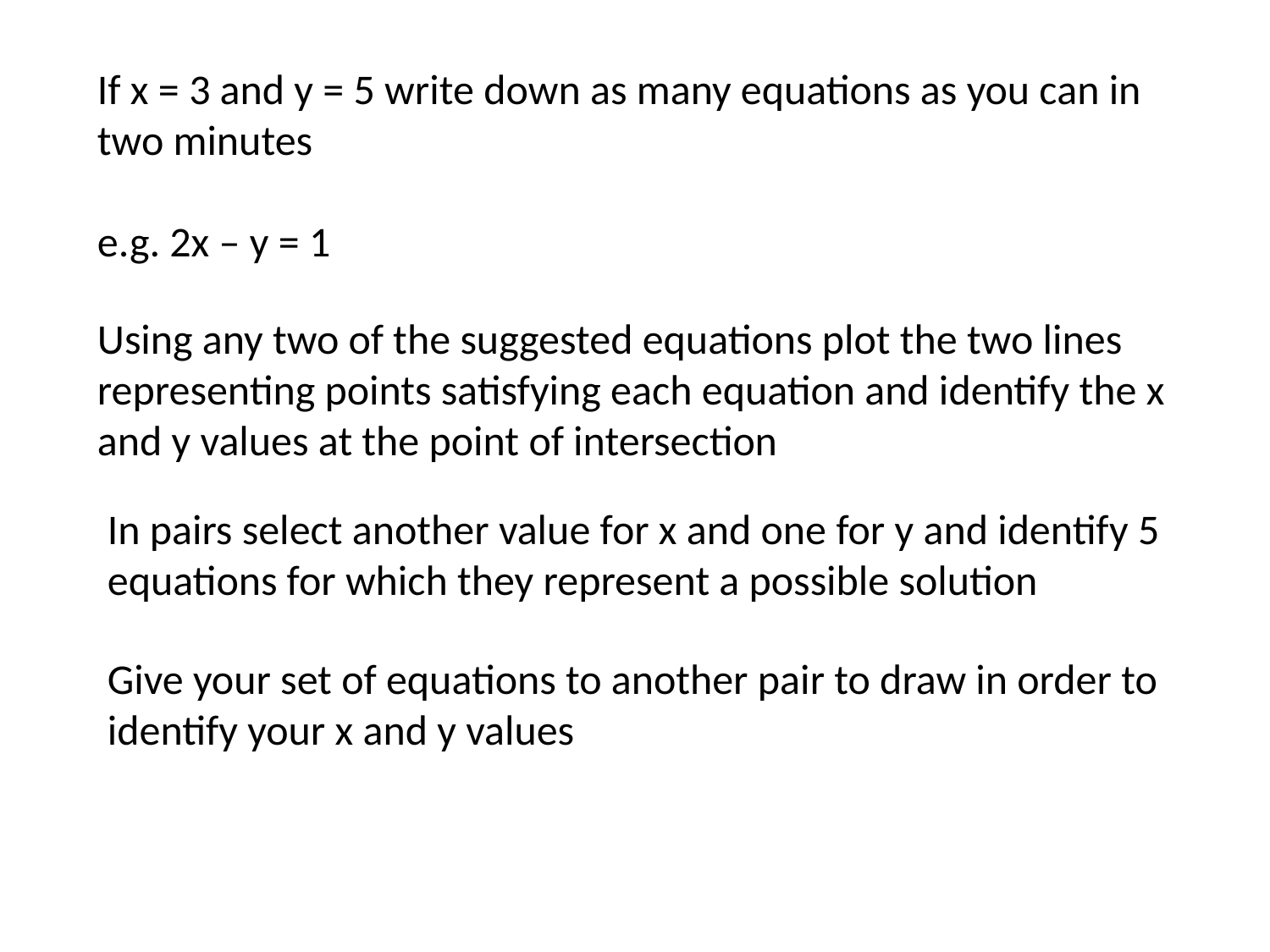

If x = 3 and y = 5 write down as many equations as you can in two minutes

e.g. 2x – y = 1
Using any two of the suggested equations plot the two lines representing points satisfying each equation and identify the x and y values at the point of intersection

In pairs select another value for x and one for y and identify 5 equations for which they represent a possible solution
Give your set of equations to another pair to draw in order to identify your x and y values